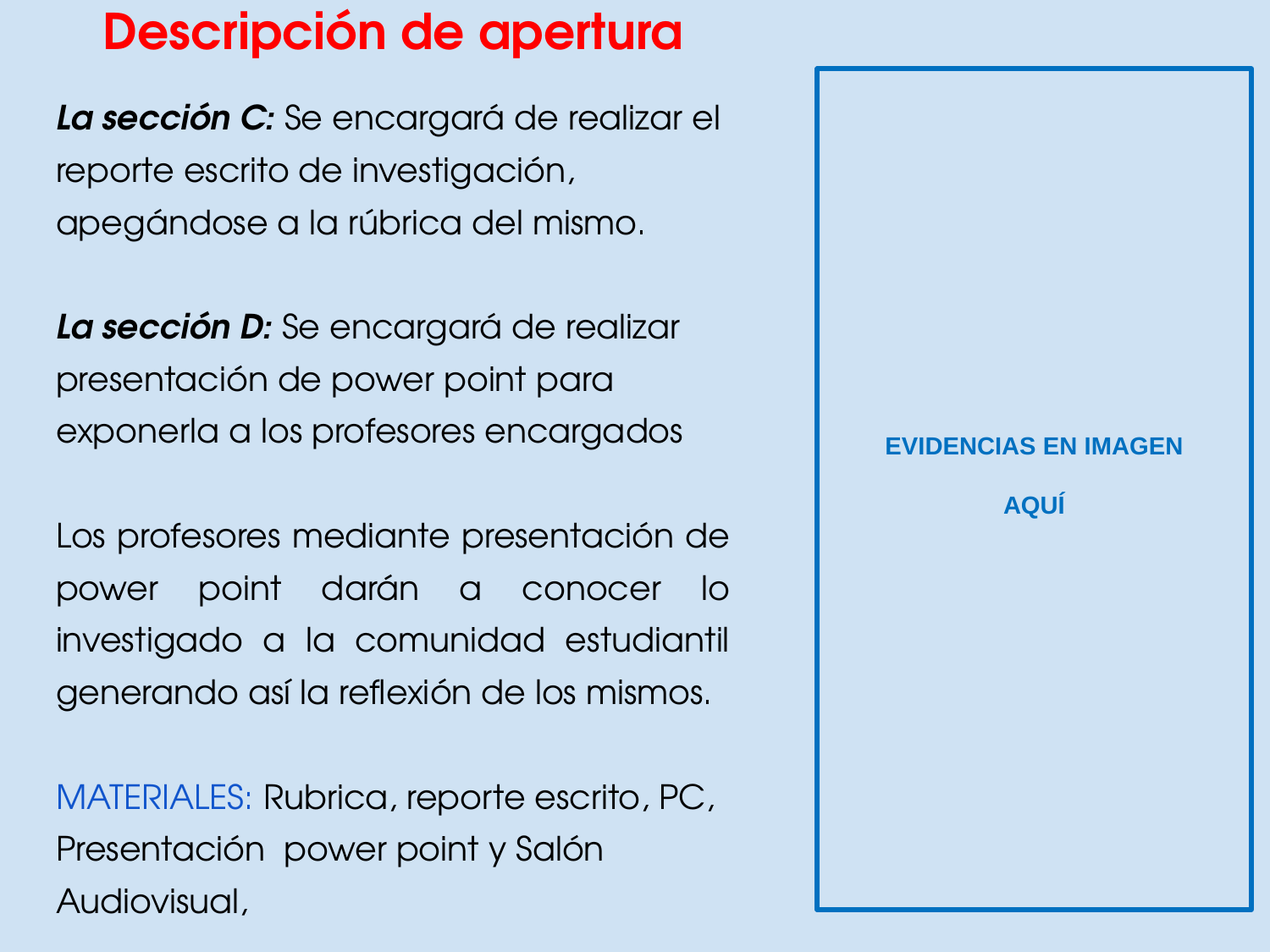

# Descripción de apertura

EVIDENCIAS EN IMAGEN

AQUÍ

La sección C: Se encargará de realizar el reporte escrito de investigación, apegándose a la rúbrica del mismo.

La sección D: Se encargará de realizar presentación de power point para exponerla a los profesores encargados

Los profesores mediante presentación de power point darán a conocer lo investigado a la comunidad estudiantil generando así la reflexión de los mismos.

MATERIALES: Rubrica, reporte escrito, PC, Presentación  power point y Salón Audiovisual,